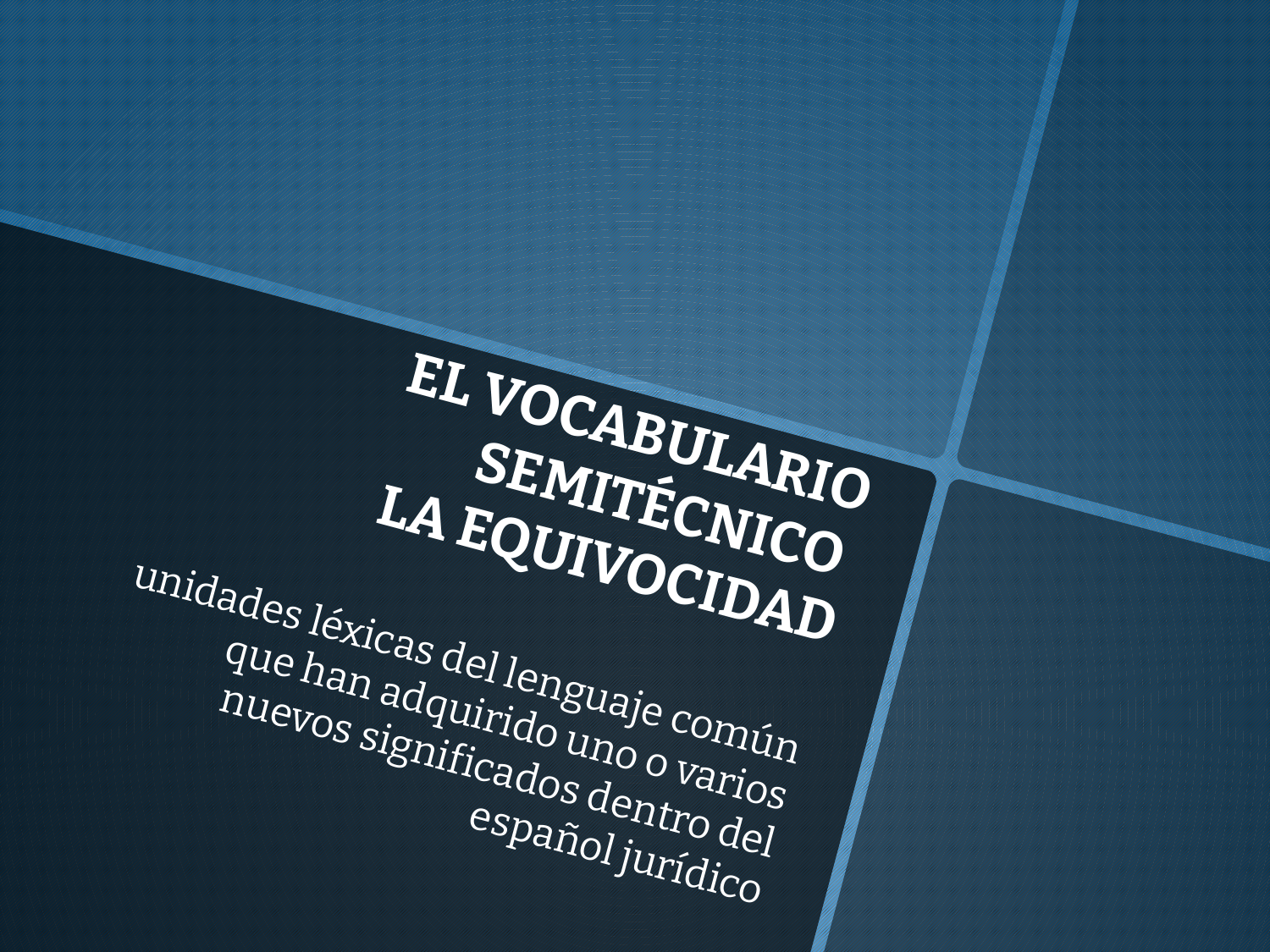

# EL VOCABULARIO SEMITÉCNICO LA EQUIVOCIDAD
unidades léxicas del lenguaje común que han adquirido uno o varios nuevos significados dentro del español jurídico